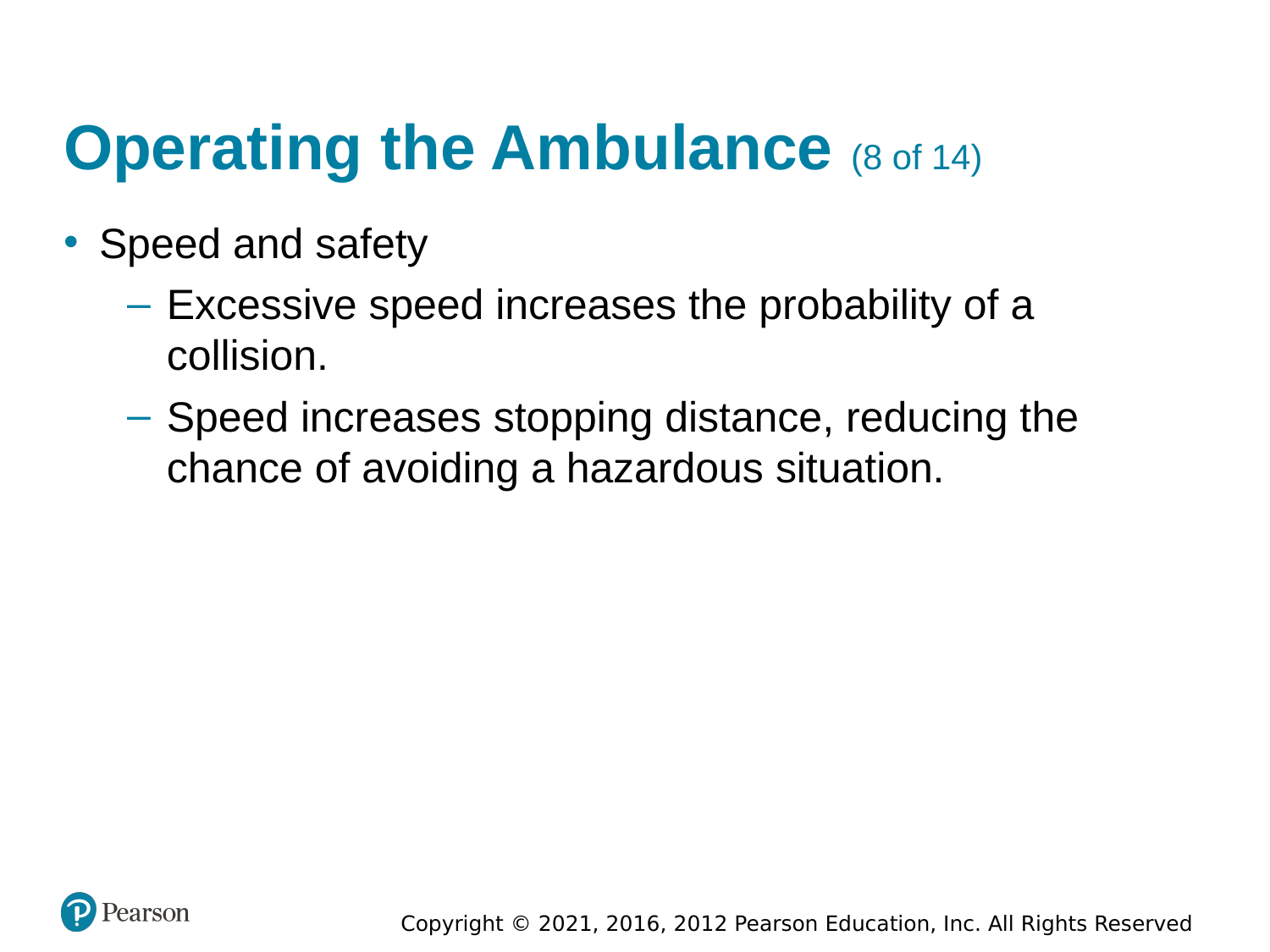

# Operating the Ambulance (8 of 14)
Speed and safety
Excessive speed increases the probability of a collision.
Speed increases stopping distance, reducing the chance of avoiding a hazardous situation.